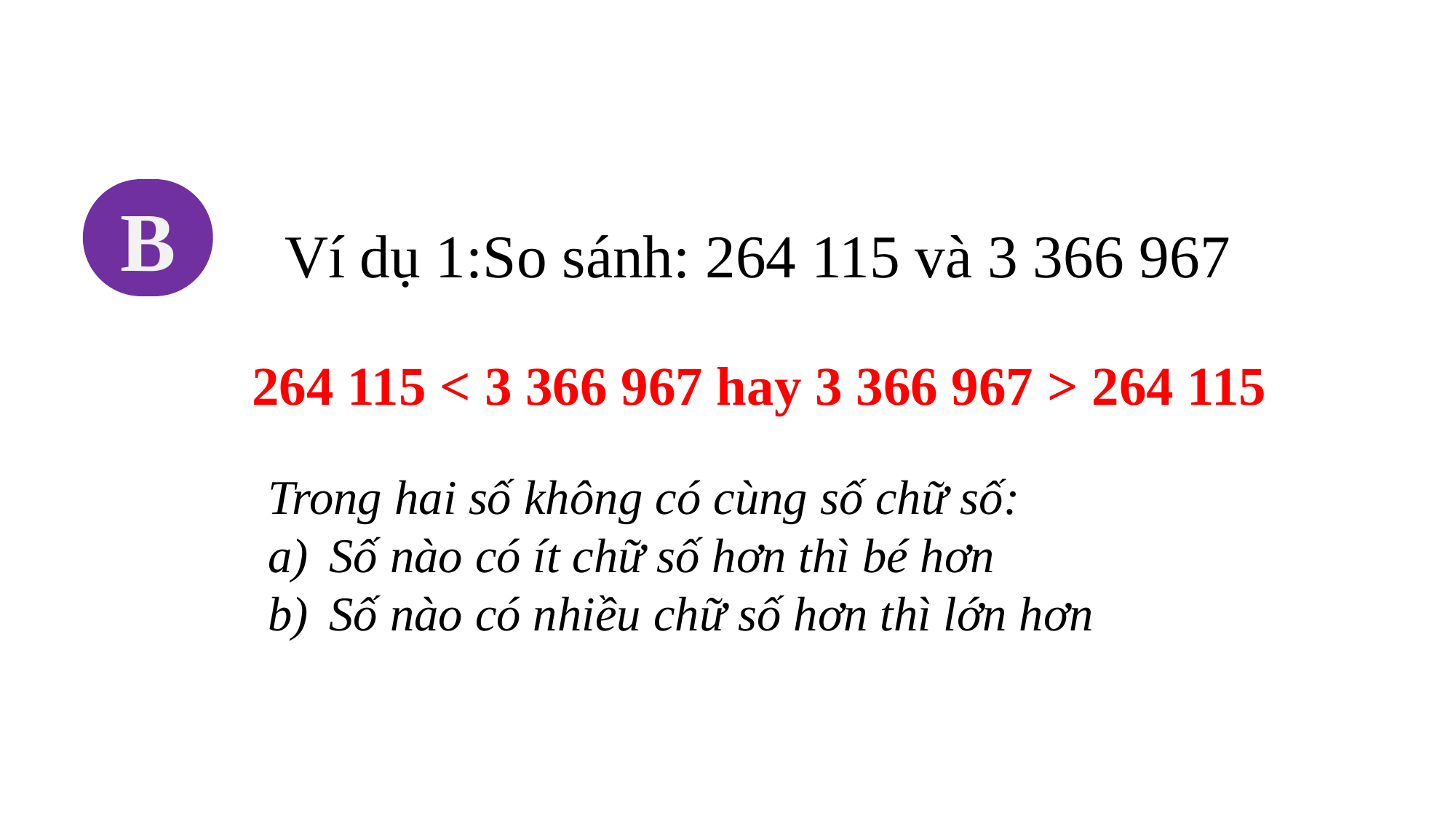

B
Ví dụ 1:So sánh: 264 115 và 3 366 967
 264 115 < 3 366 967 hay 3 366 967 > 264 115
Trong hai số không có cùng số chữ số:
Số nào có ít chữ số hơn thì bé hơn
Số nào có nhiều chữ số hơn thì lớn hơn